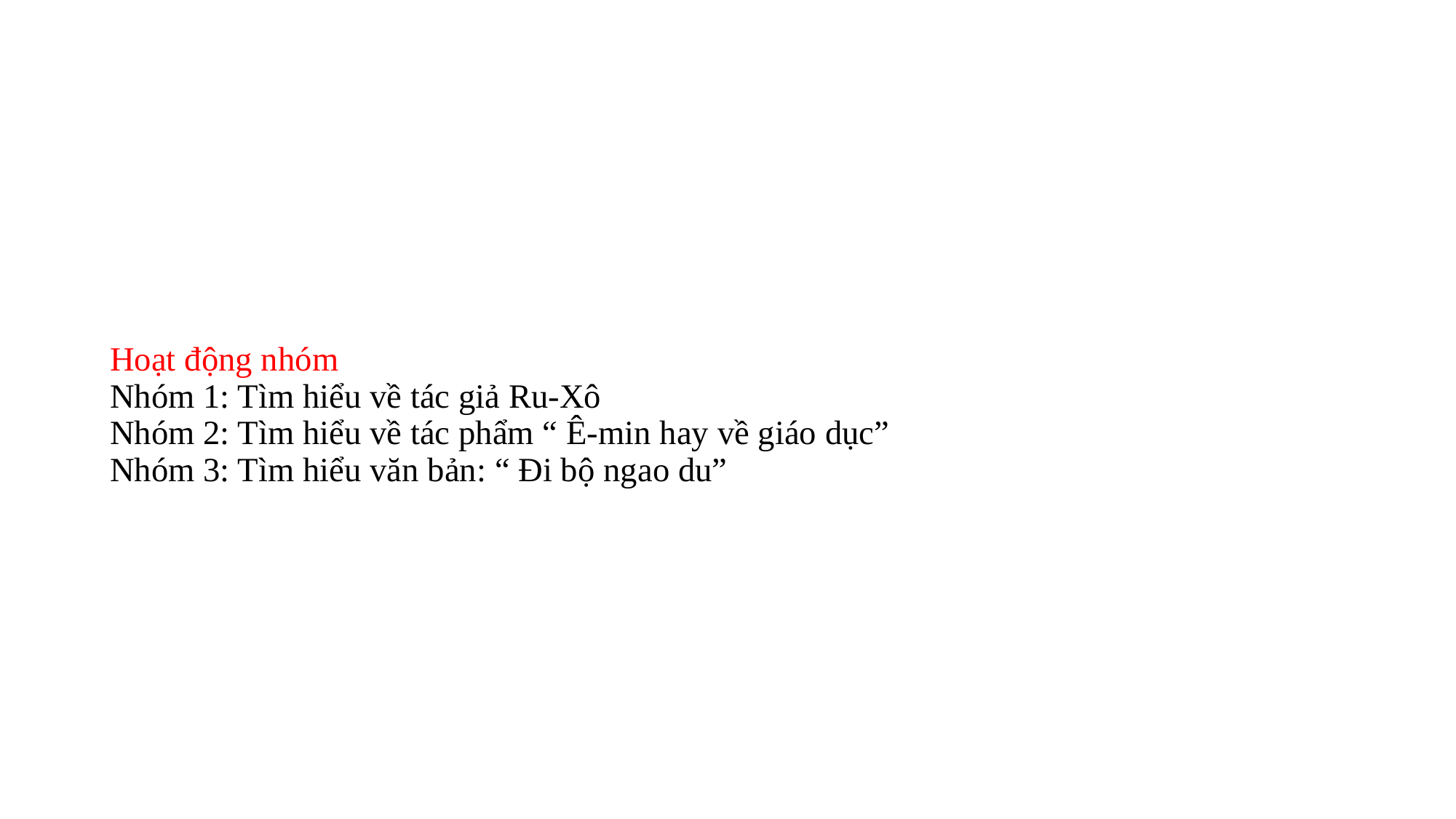

# Hoạt động nhóm Nhóm 1: Tìm hiểu về tác giả Ru-Xô Nhóm 2: Tìm hiểu về tác phẩm “ Ê-min hay về giáo dục” Nhóm 3: Tìm hiểu văn bản: “ Đi bộ ngao du”